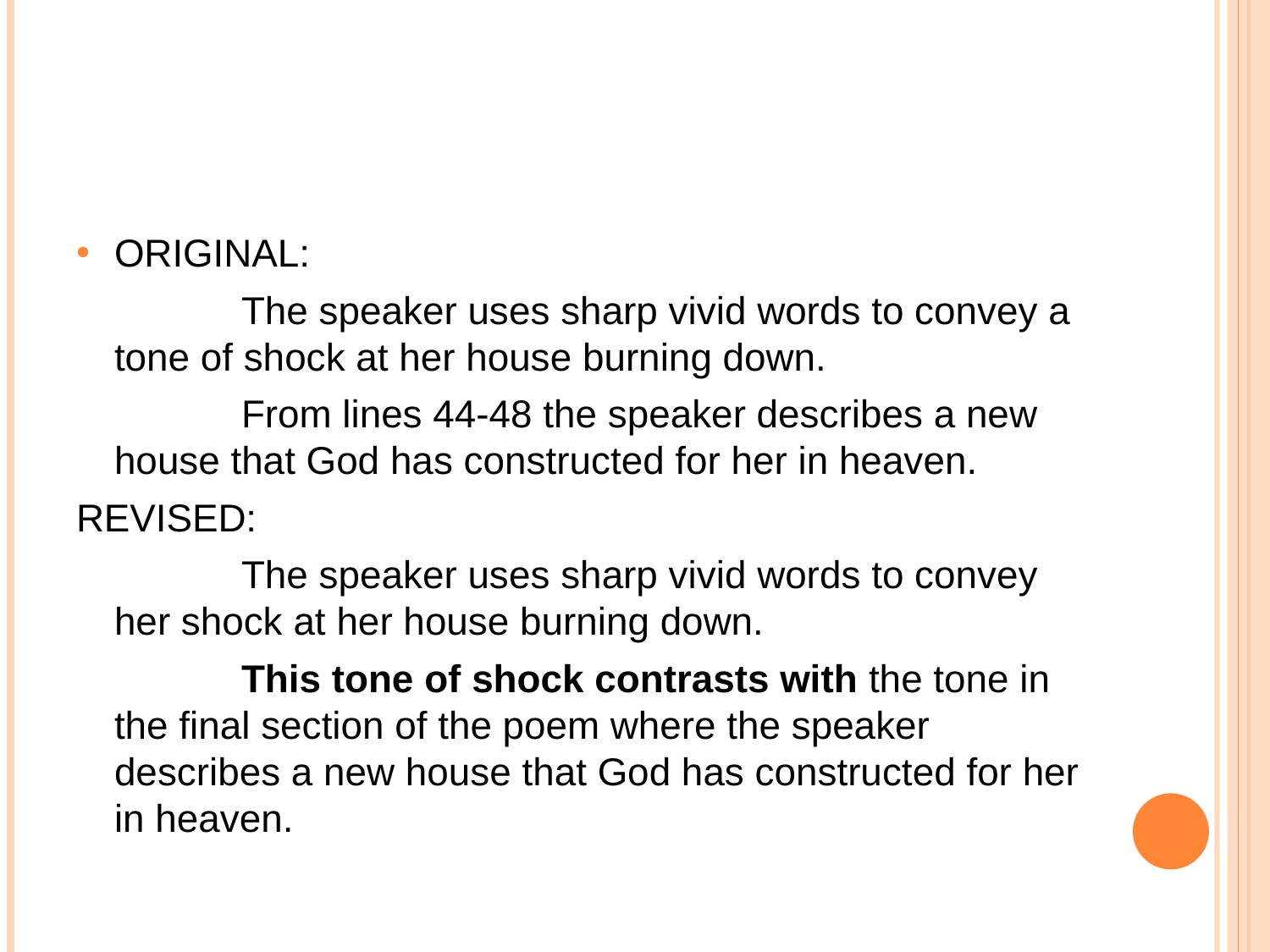

#
ORIGINAL:
		The speaker uses sharp vivid words to convey a tone of shock at her house burning down.
		From lines 44-48 the speaker describes a new house that God has constructed for her in heaven.
REVISED:
 		The speaker uses sharp vivid words to convey her shock at her house burning down.
		This tone of shock contrasts with the tone in the final section of the poem where the speaker describes a new house that God has constructed for her in heaven.